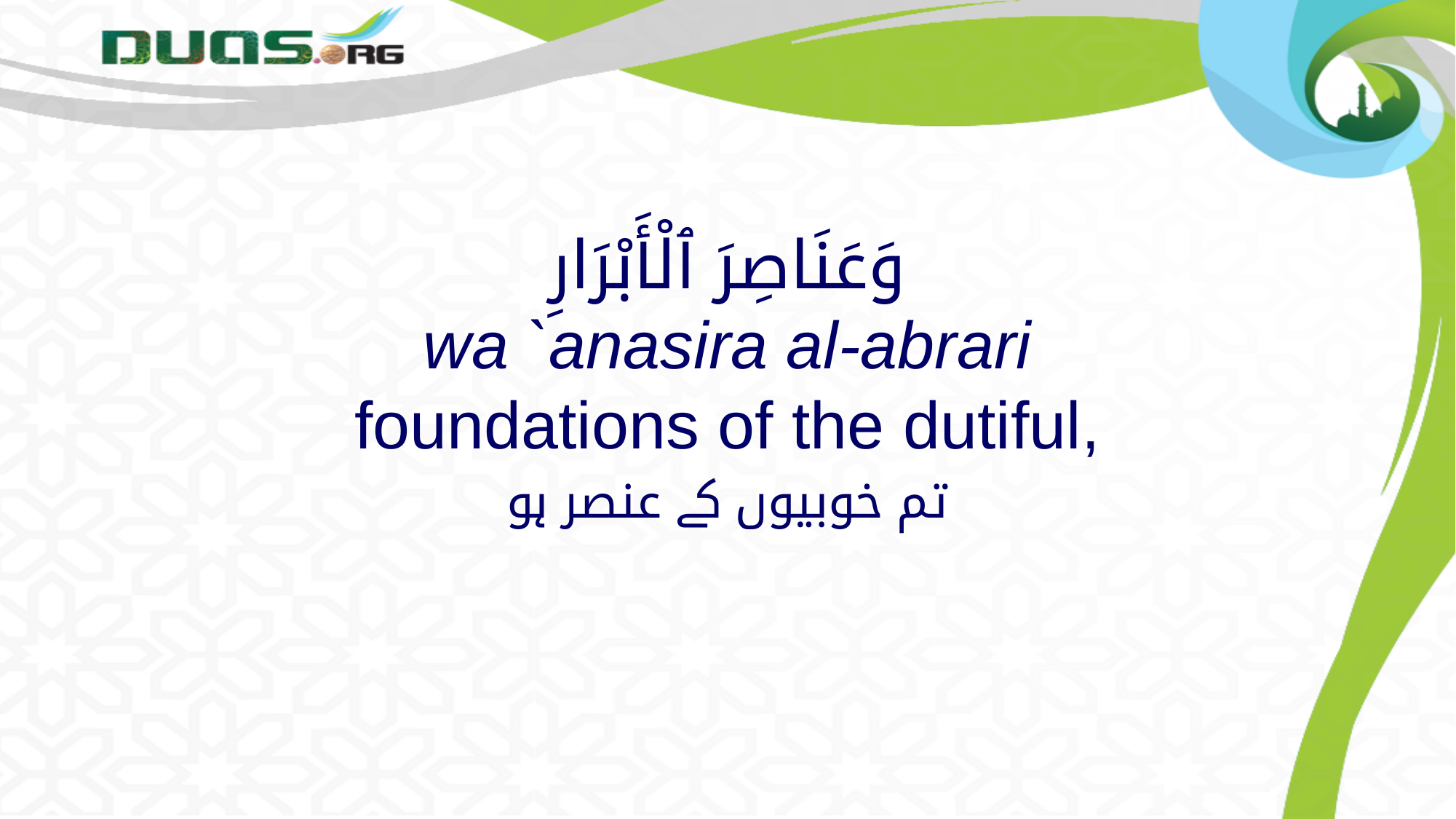

# وَعَنَاصِرَ ٱلْأَبْرَارِ wa `anasira al-abrari foundations of the dutiful,
تم خوبیوں کے عنصر ہو